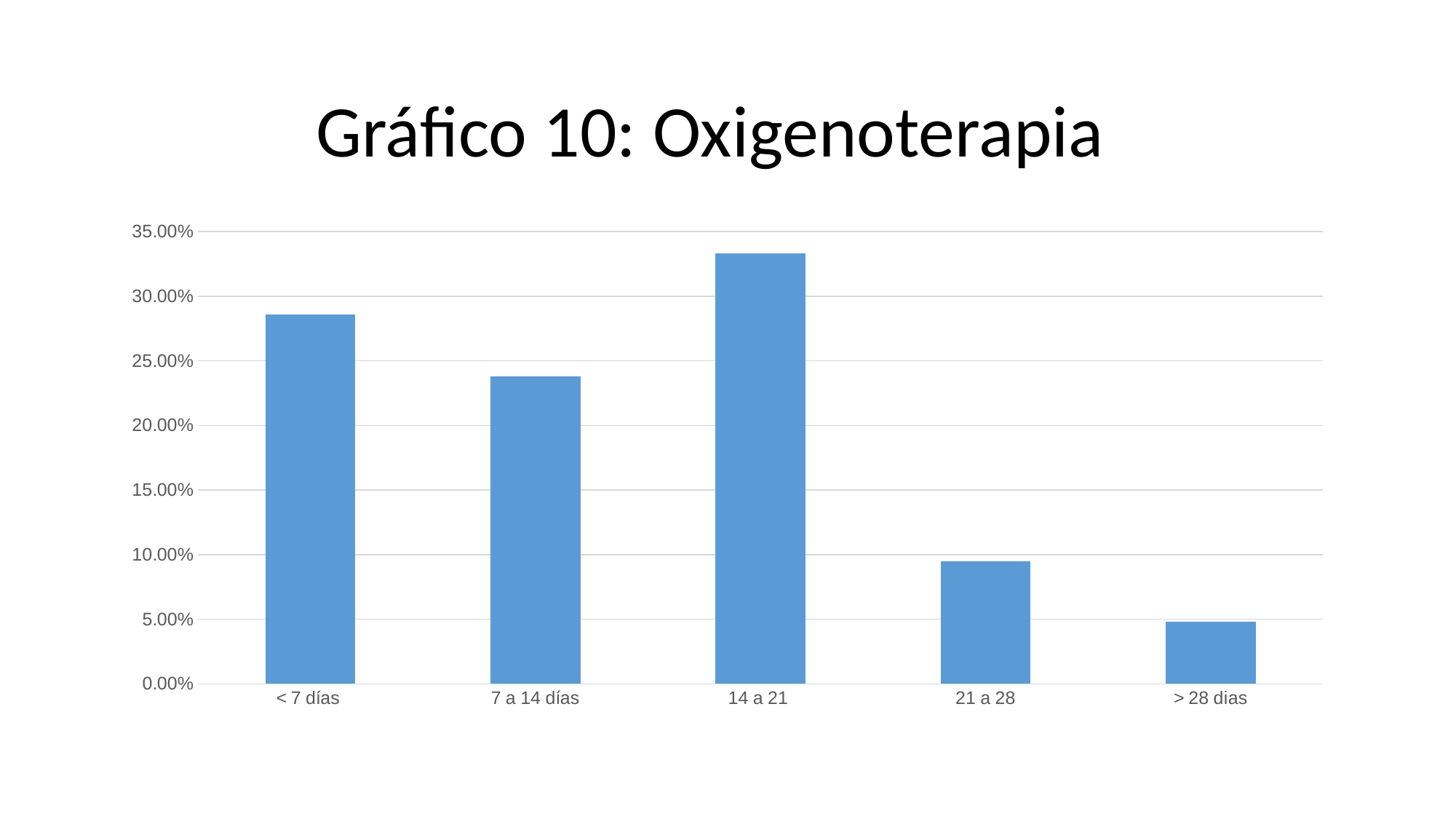

# Gráfico 10: Oxigenoterapia

### Chart

| Category | Oxigenoterapia |
|---|---|
| < 7 días  | 0.286 |
| 7 a 14 días | 0.238 |
| 14 a 21  | 0.333 |
| 21 a 28 | 0.095 |
| > 28 dias | 0.048 |